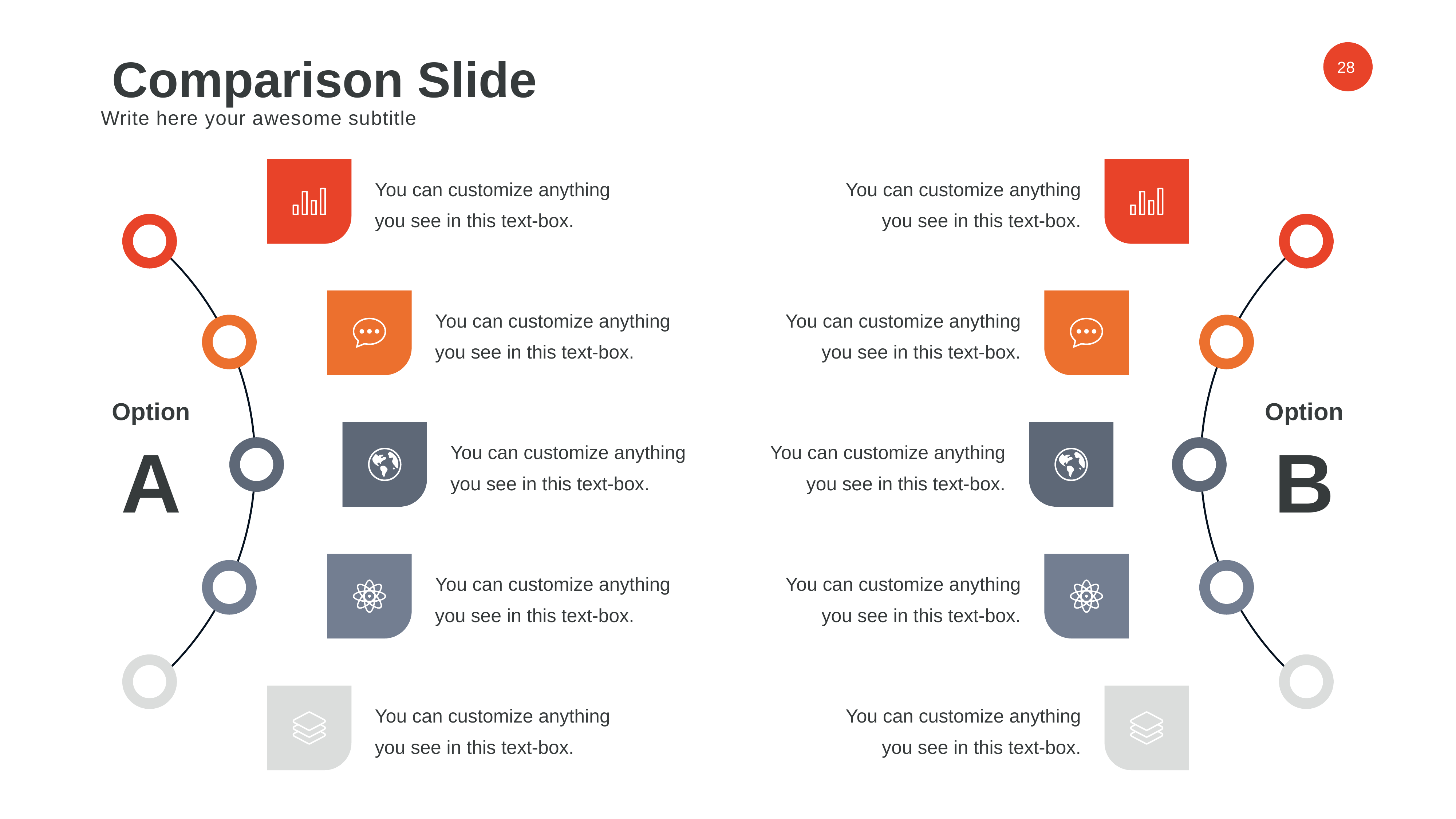

Comparison Slide
Write here your awesome subtitle

You can customize anything you see in this text-box.
You can customize anything you see in this text-box.

You can customize anything you see in this text-box.
You can customize anything you see in this text-box.

Option
Option

A
B
You can customize anything you see in this text-box.
You can customize anything you see in this text-box.

You can customize anything you see in this text-box.
You can customize anything you see in this text-box.

You can customize anything you see in this text-box.
You can customize anything you see in this text-box.